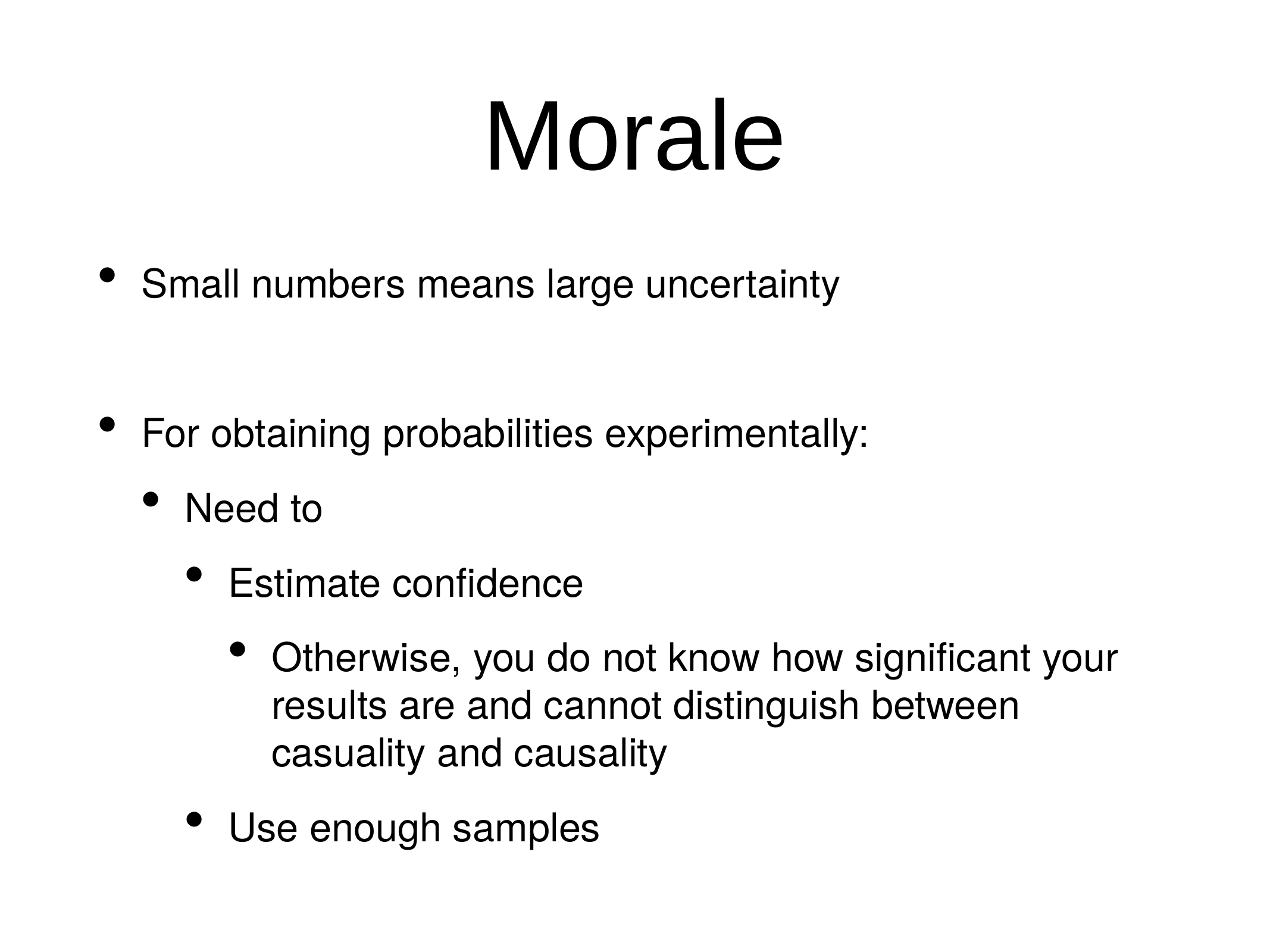

# Morale
Small numbers means large uncertainty

For obtaining probabilities experimentally:
Need to
Estimate confidence
Otherwise, you do not know how significant your results are and cannot distinguish between casuality and causality
Use enough samples